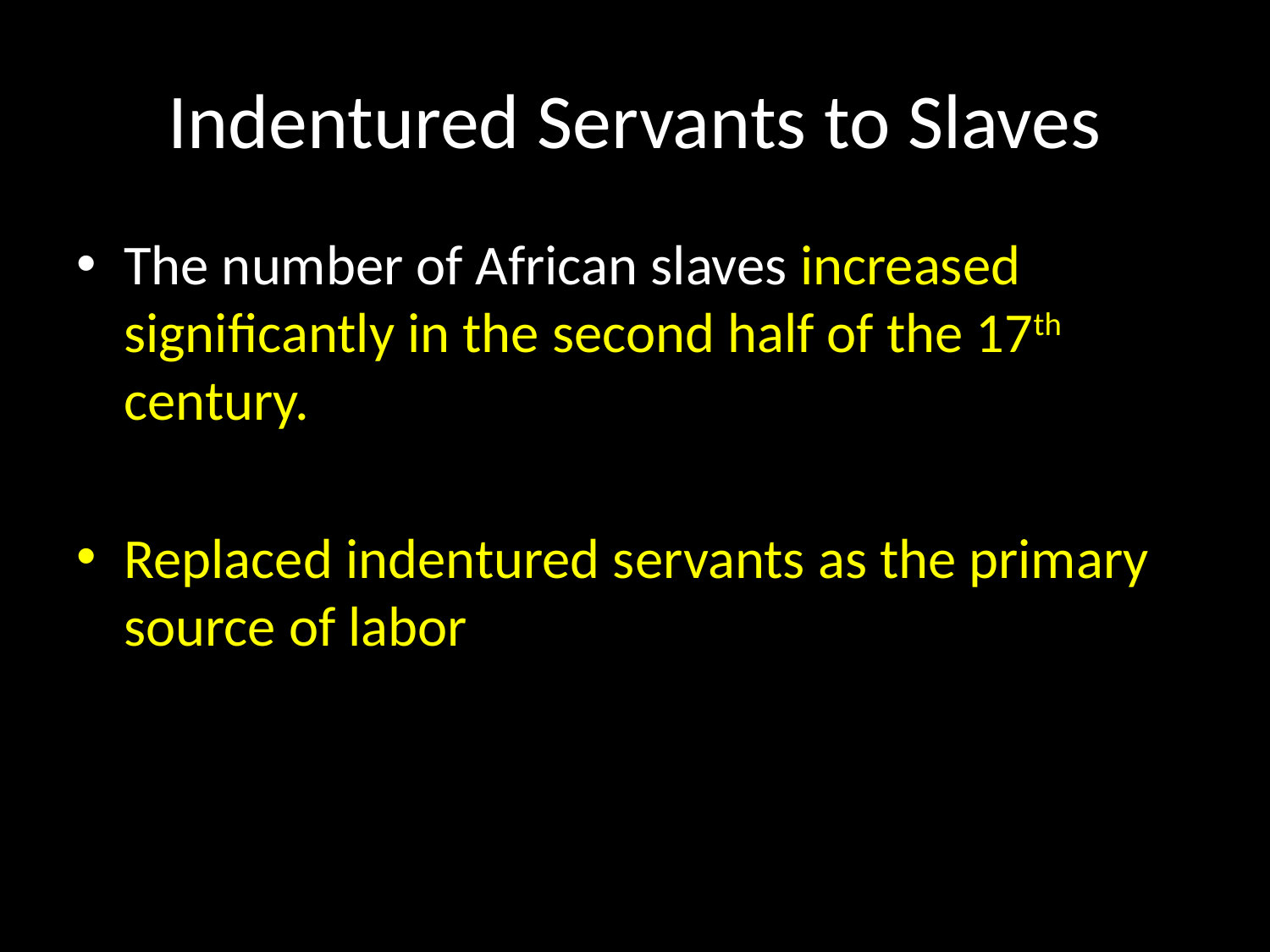

# Indentured Servants to Slaves
The number of African slaves increased significantly in the second half of the 17th century.

Replaced indentured servants as the primary source of labor